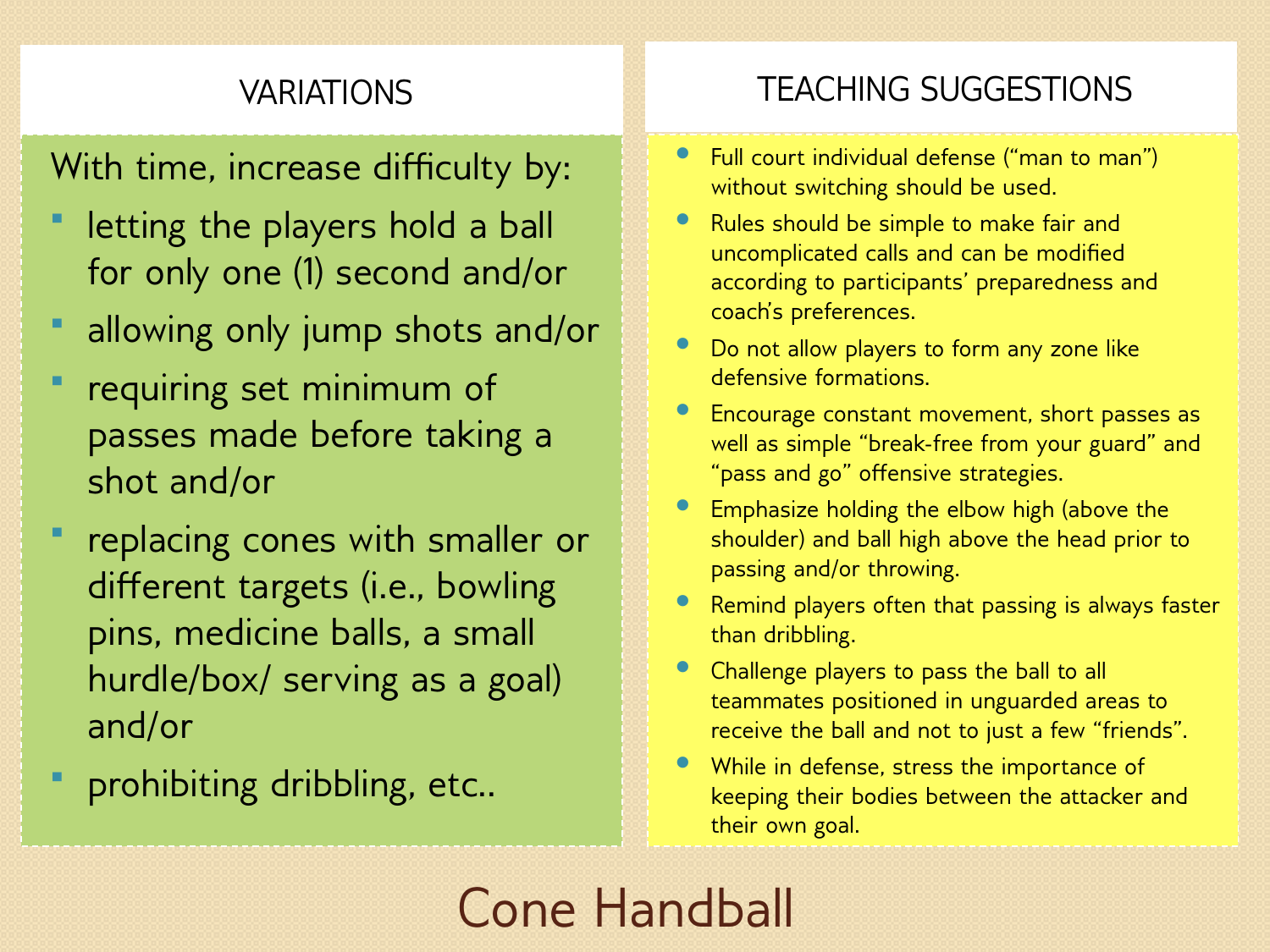

TEACHING SUGGESTIONS
VARIATIONS
With time, increase difficulty by:
letting the players hold a ball for only one (1) second and/or
allowing only jump shots and/or
requiring set minimum of passes made before taking a shot and/or
replacing cones with smaller or different targets (i.e., bowling pins, medicine balls, a small hurdle/box/ serving as a goal) and/or
prohibiting dribbling, etc..

Full court individual defense (“man to man”) without switching should be used.
Rules should be simple to make fair and uncomplicated calls and can be modified according to participants’ preparedness and coach’s preferences.
Do not allow players to form any zone like defensive formations.
Encourage constant movement, short passes as well as simple “break-free from your guard” and “pass and go” offensive strategies.
Emphasize holding the elbow high (above the shoulder) and ball high above the head prior to passing and/or throwing.
Remind players often that passing is always faster than dribbling.
Challenge players to pass the ball to all teammates positioned in unguarded areas to receive the ball and not to just a few “friends”.
While in defense, stress the importance of keeping their bodies between the attacker and their own goal.

# Cone Handball